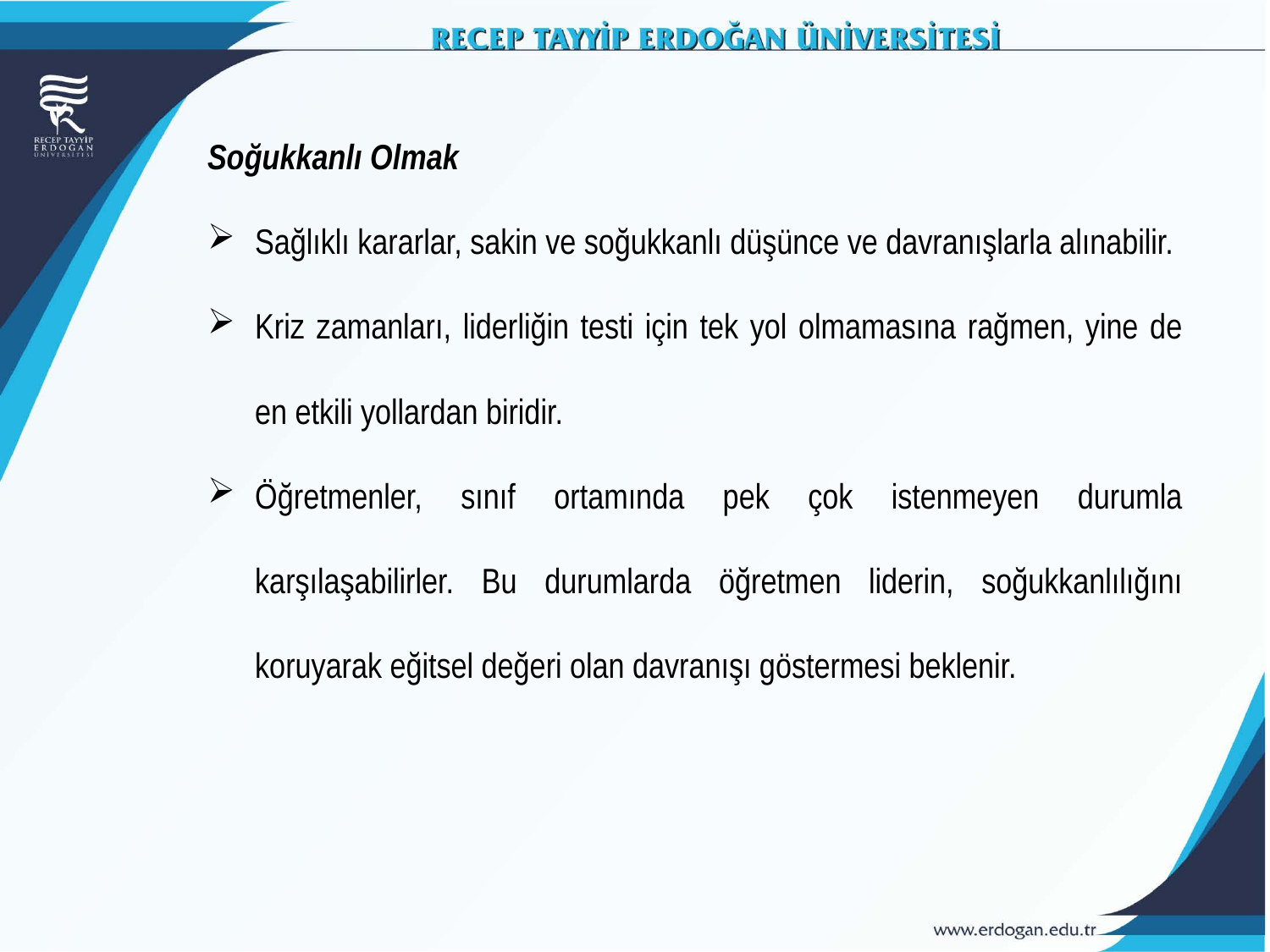

Soğukkanlı Olmak
Sağlıklı kararlar, sakin ve soğukkanlı düşünce ve davranışlarla alınabilir.
Kriz zamanları, liderliğin testi için tek yol olmamasına rağmen, yine de en etkili yollardan biridir.
Öğretmenler, sınıf ortamında pek çok istenmeyen durumla karşılaşabilirler. Bu durumlarda öğretmen liderin, soğukkanlılığını koruyarak eğitsel değeri olan davranışı göstermesi beklenir.